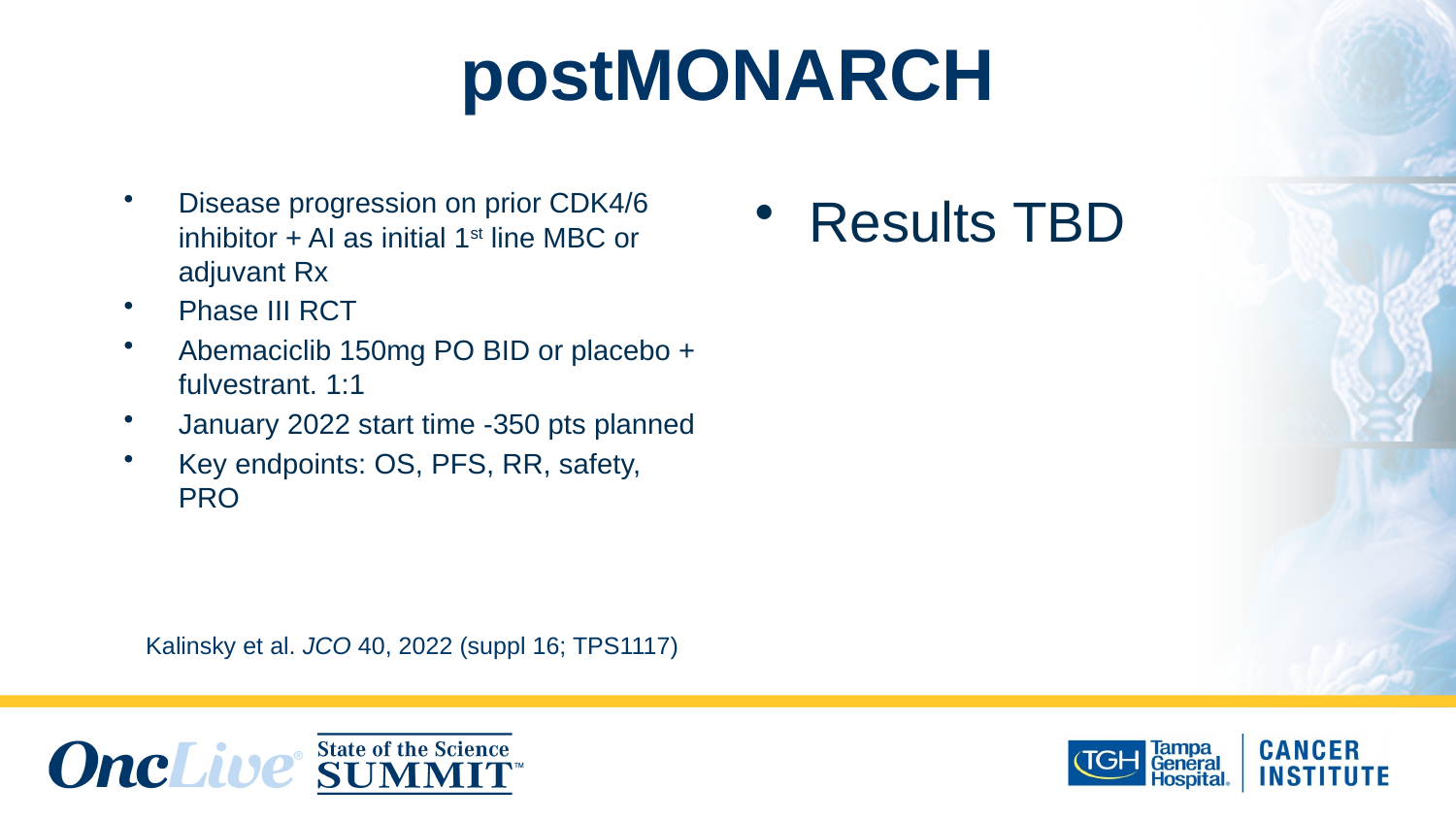

# postMONARCH
Disease progression on prior CDK4/6 inhibitor + AI as initial 1st line MBC or adjuvant Rx
Phase III RCT
Abemaciclib 150mg PO BID or placebo + fulvestrant. 1:1
January 2022 start time -350 pts planned
Key endpoints: OS, PFS, RR, safety, PRO
Results TBD
Kalinsky et al. JCO 40, 2022 (suppl 16; TPS1117)